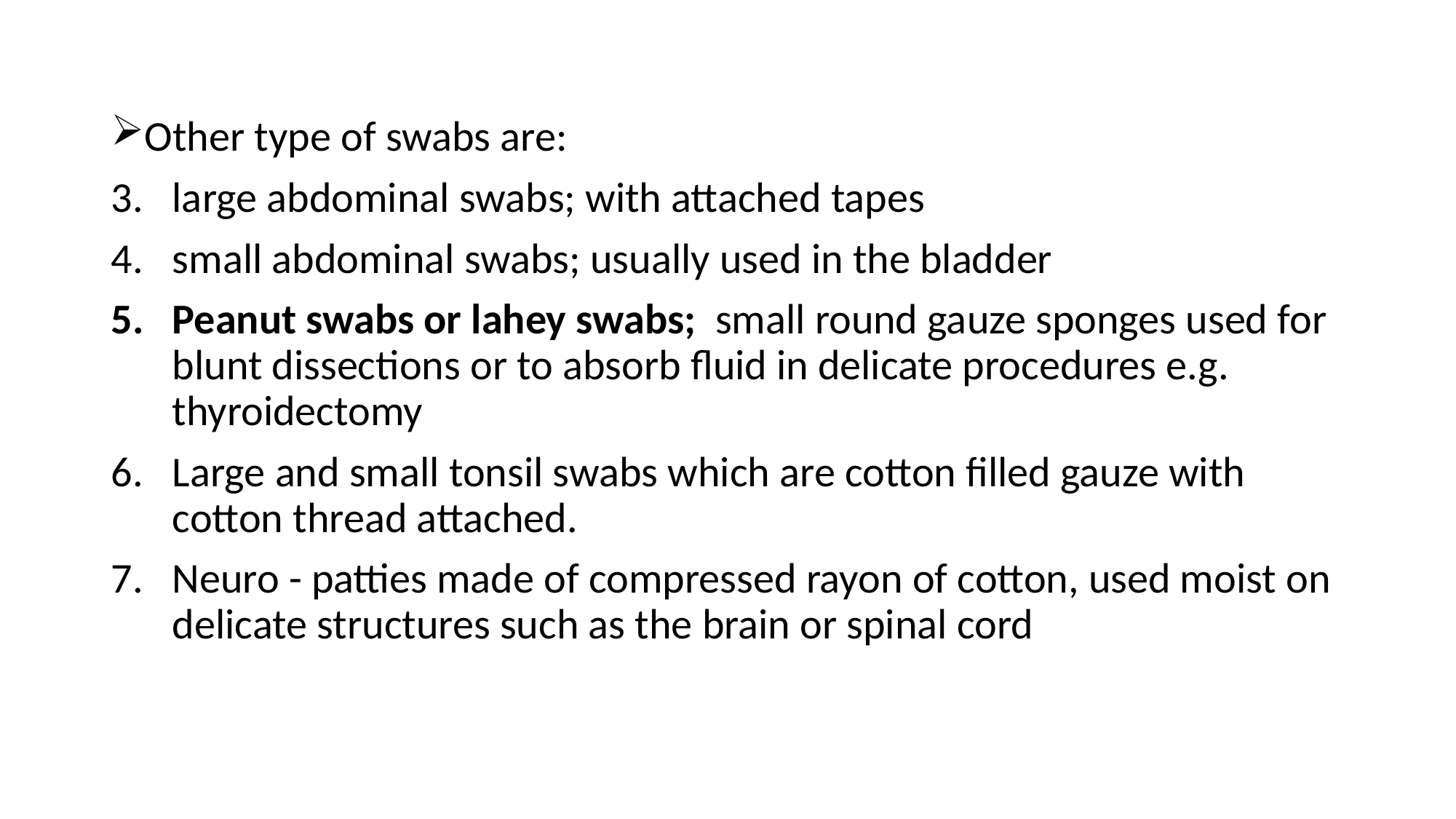

Other type of swabs are:
large abdominal swabs; with attached tapes
small abdominal swabs; usually used in the bladder
Peanut swabs or lahey swabs;  small round gauze sponges used for blunt dissections or to absorb fluid in delicate procedures e.g. thyroidectomy
Large and small tonsil swabs which are cotton filled gauze with cotton thread attached.
Neuro - patties made of compressed rayon of cotton, used moist on delicate structures such as the brain or spinal cord